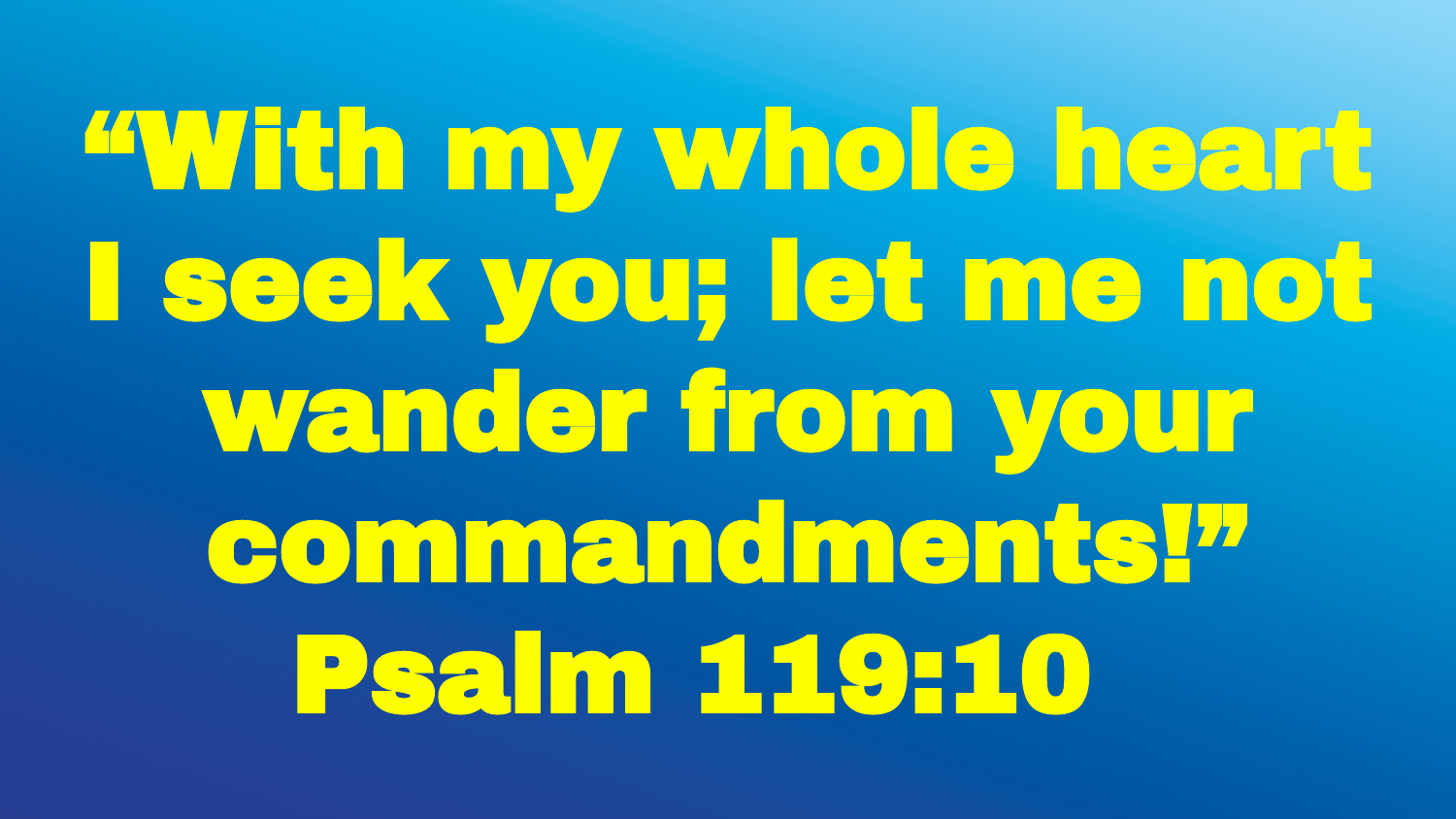

“With my whole heart
I seek you; let me not wander from your commandments!”
Psalm 119:10